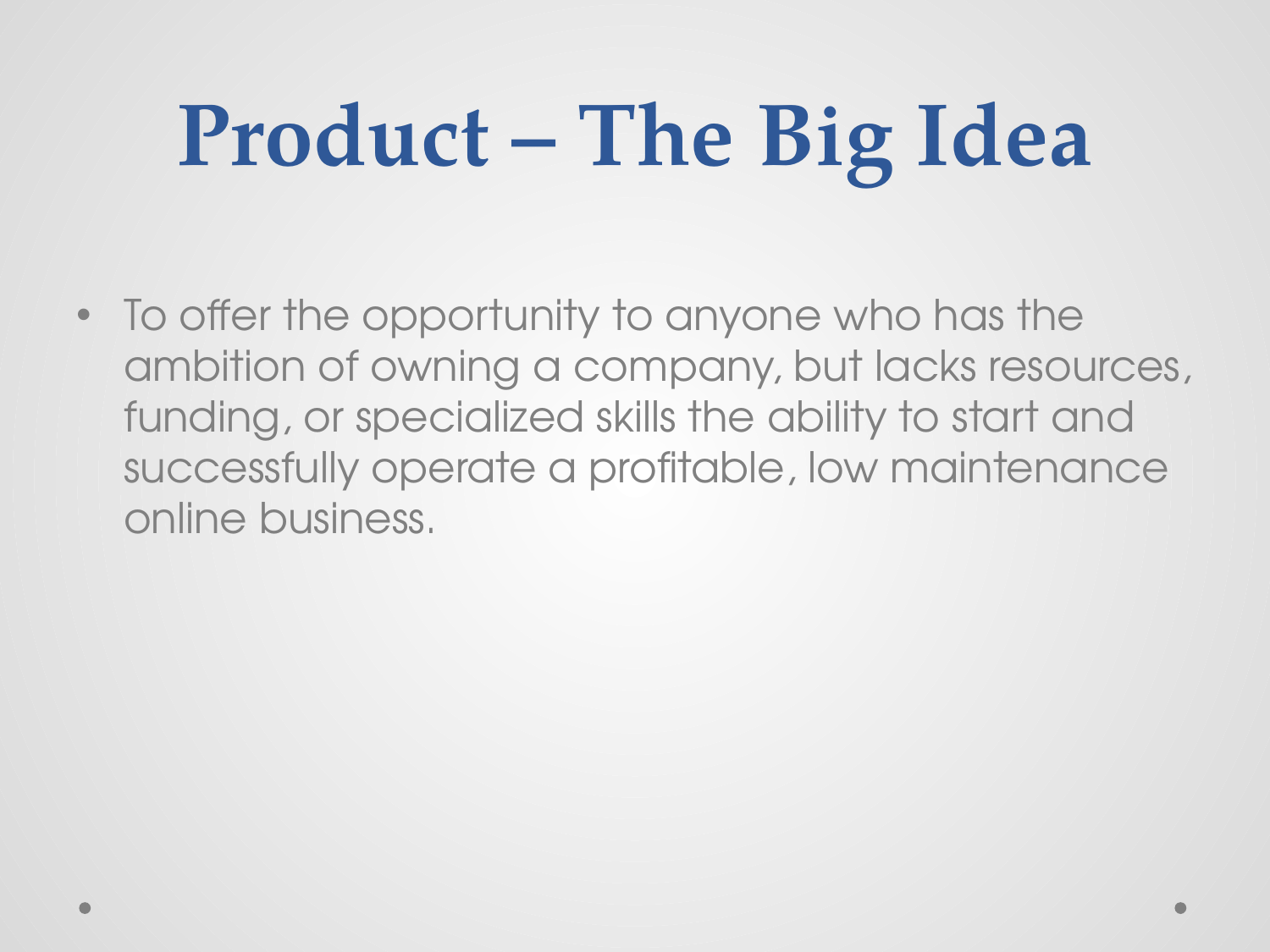

# Product – The Big Idea

To offer the opportunity to anyone who has the ambition of owning a company, but lacks resources, funding, or specialized skills the ability to start and successfully operate a profitable, low maintenance online business.